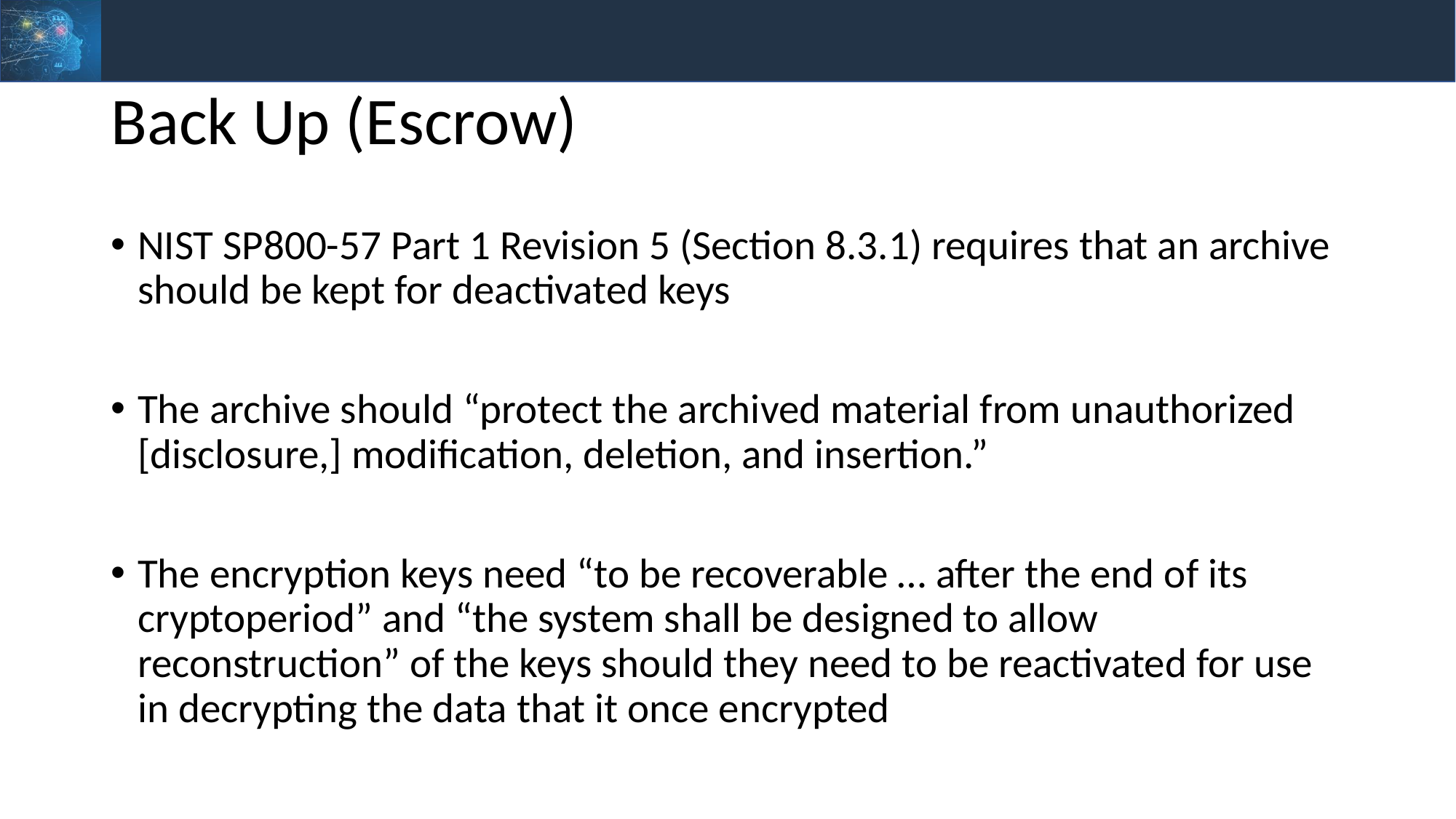

# Back Up (Escrow)
NIST SP800-57 Part 1 Revision 5 (Section 8.3.1) requires that an archive should be kept for deactivated keys

The archive should “protect the archived material from unauthorized [disclosure,] modification, deletion, and insertion.”

The encryption keys need “to be recoverable … after the end of its cryptoperiod” and “the system shall be designed to allow reconstruction” of the keys should they need to be reactivated for use in decrypting the data that it once encrypted